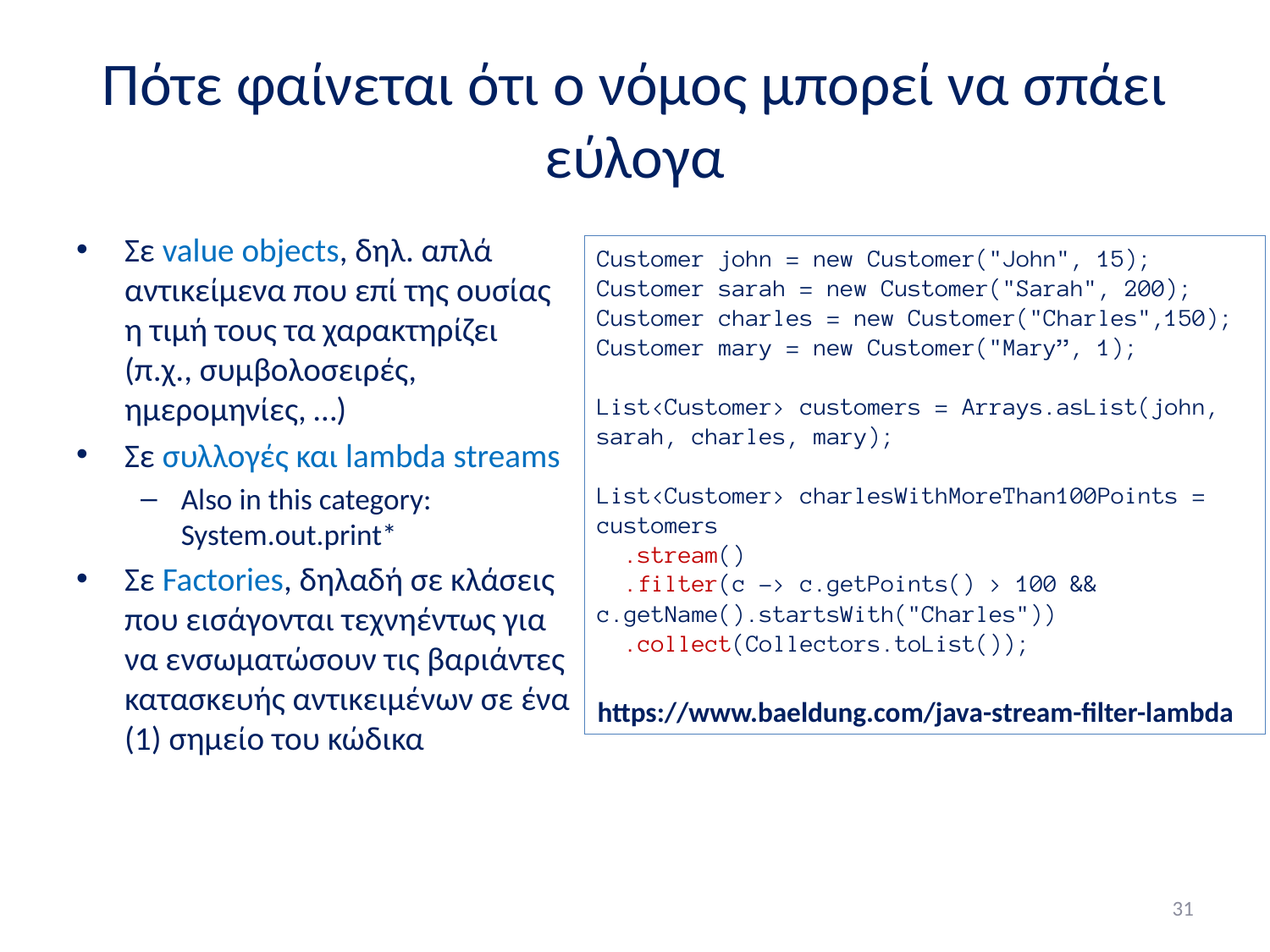

# Πότε φαίνεται ότι ο νόμος μπορεί να σπάει εύλογα
Σε value objects, δηλ. απλά αντικείμενα που επί της ουσίας η τιμή τους τα χαρακτηρίζει (π.χ., συμβολοσειρές, ημερομηνίες, …)
Σε συλλογές και lambda streams
Also in this category: System.out.print*
Σε Factories, δηλαδή σε κλάσεις που εισάγονται τεχνηέντως για να ενσωματώσουν τις βαριάντες κατασκευής αντικειμένων σε ένα (1) σημείο του κώδικα
Customer john = new Customer("John", 15);
Customer sarah = new Customer("Sarah", 200);
Customer charles = new Customer("Charles",150);
Customer mary = new Customer("Mary”, 1);

List<Customer> customers = Arrays.asList(john, sarah, charles, mary);

List<Customer> charlesWithMoreThan100Points = customers
  .stream()
  .filter(c -> c.getPoints() > 100 && 	c.getName().startsWith("Charles"))
  .collect(Collectors.toList());

https://www.baeldung.com/java-stream-filter-lambda
31